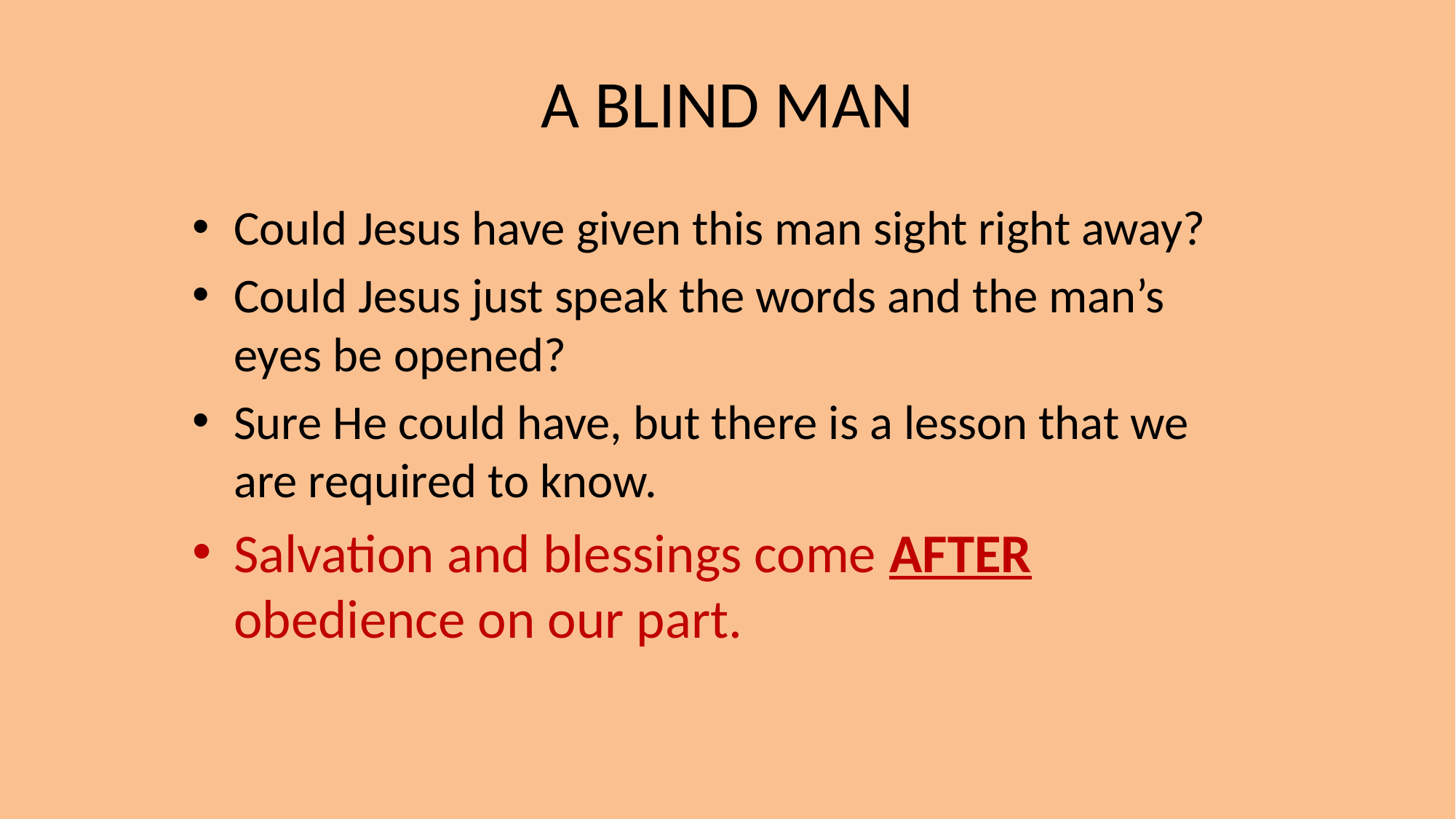

# A BLIND MAN
Could Jesus have given this man sight right away?
Could Jesus just speak the words and the man’s eyes be opened?
Sure He could have, but there is a lesson that we are required to know.
Salvation and blessings come AFTER obedience on our part.